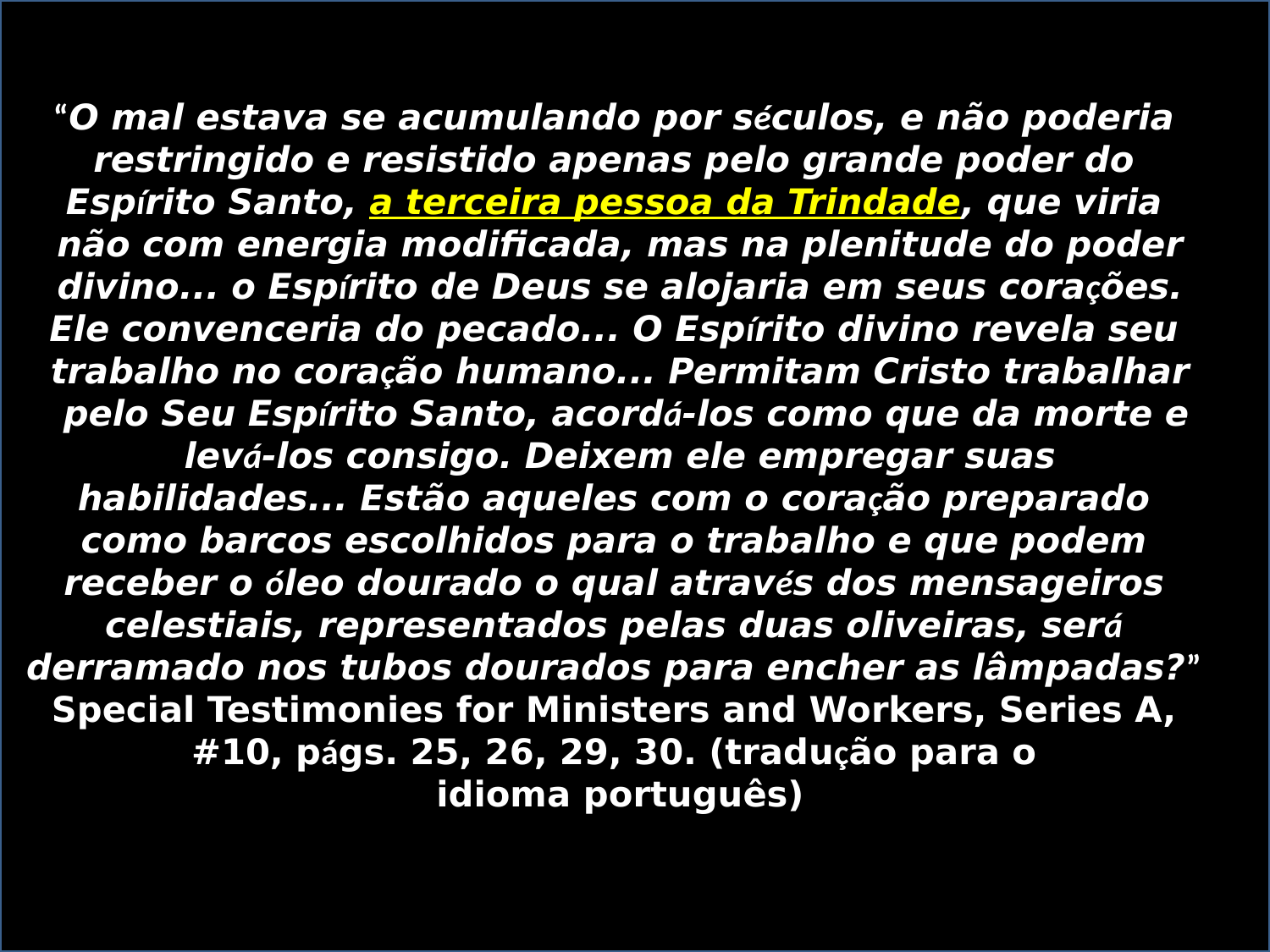

“O mal estava se acumulando por séculos, e não poderia
restringido e resistido apenas pelo grande poder do
Espírito Santo, a terceira pessoa da Trindade, que viria
não com energia modificada, mas na plenitude do poder
 divino... o Espírito de Deus se alojaria em seus corações.
Ele convenceria do pecado... O Espírito divino revela seu
trabalho no coração humano... Permitam Cristo trabalhar
 pelo Seu Espírito Santo, acordá-los como que da morte e
 levá-los consigo. Deixem ele empregar suas
habilidades... Estão aqueles com o coração preparado
como barcos escolhidos para o trabalho e que podem
receber o óleo dourado o qual através dos mensageiros
celestiais, representados pelas duas oliveiras, será
derramado nos tubos dourados para encher as lâmpadas?”
Special Testimonies for Ministers and Workers, Series A,
#10, págs. 25, 26, 29, 30. (tradução para o
idioma português)